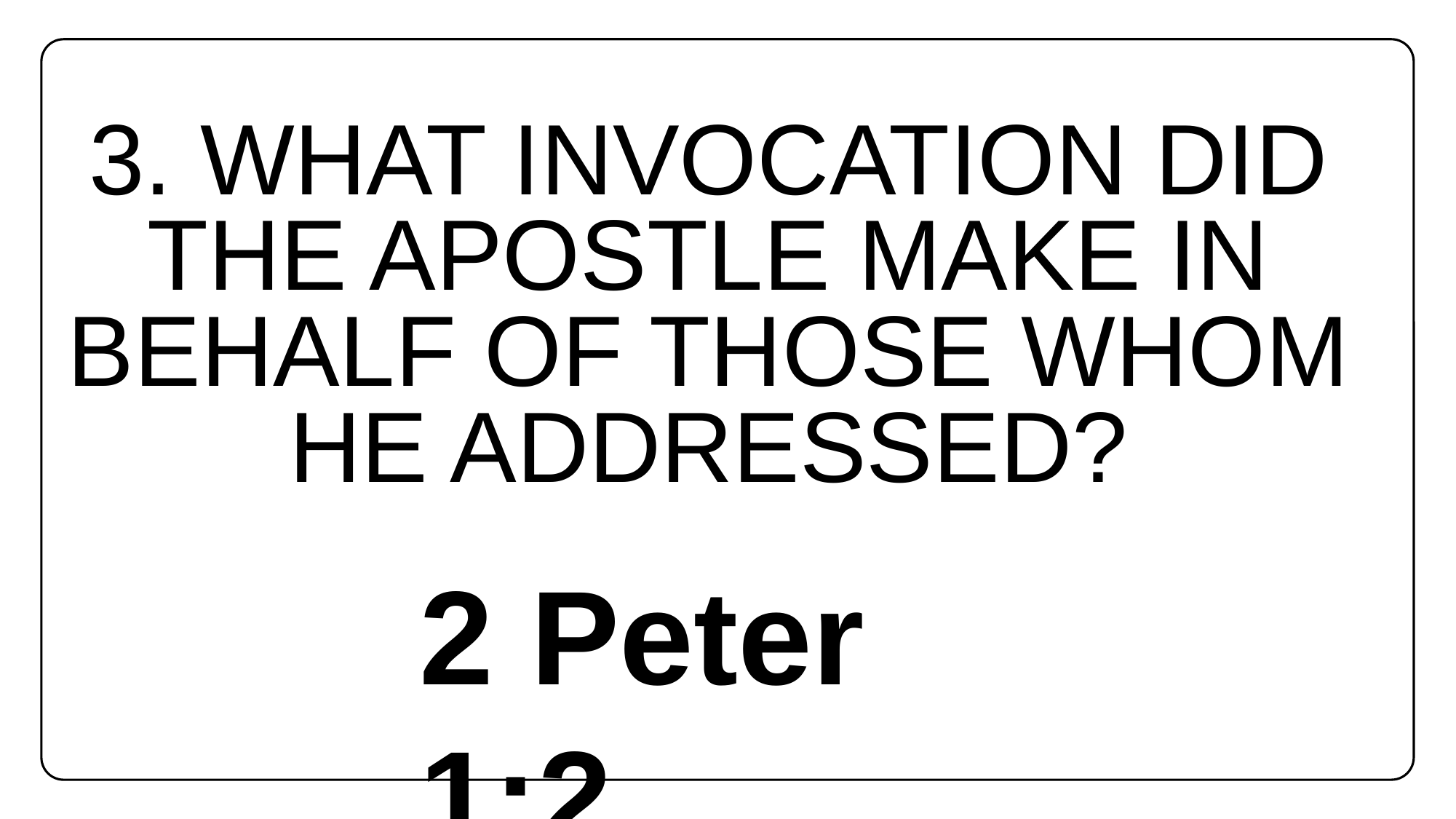

3. What invocation did the apostle make in behalf of those whom he addressed?
2 Peter 1:2